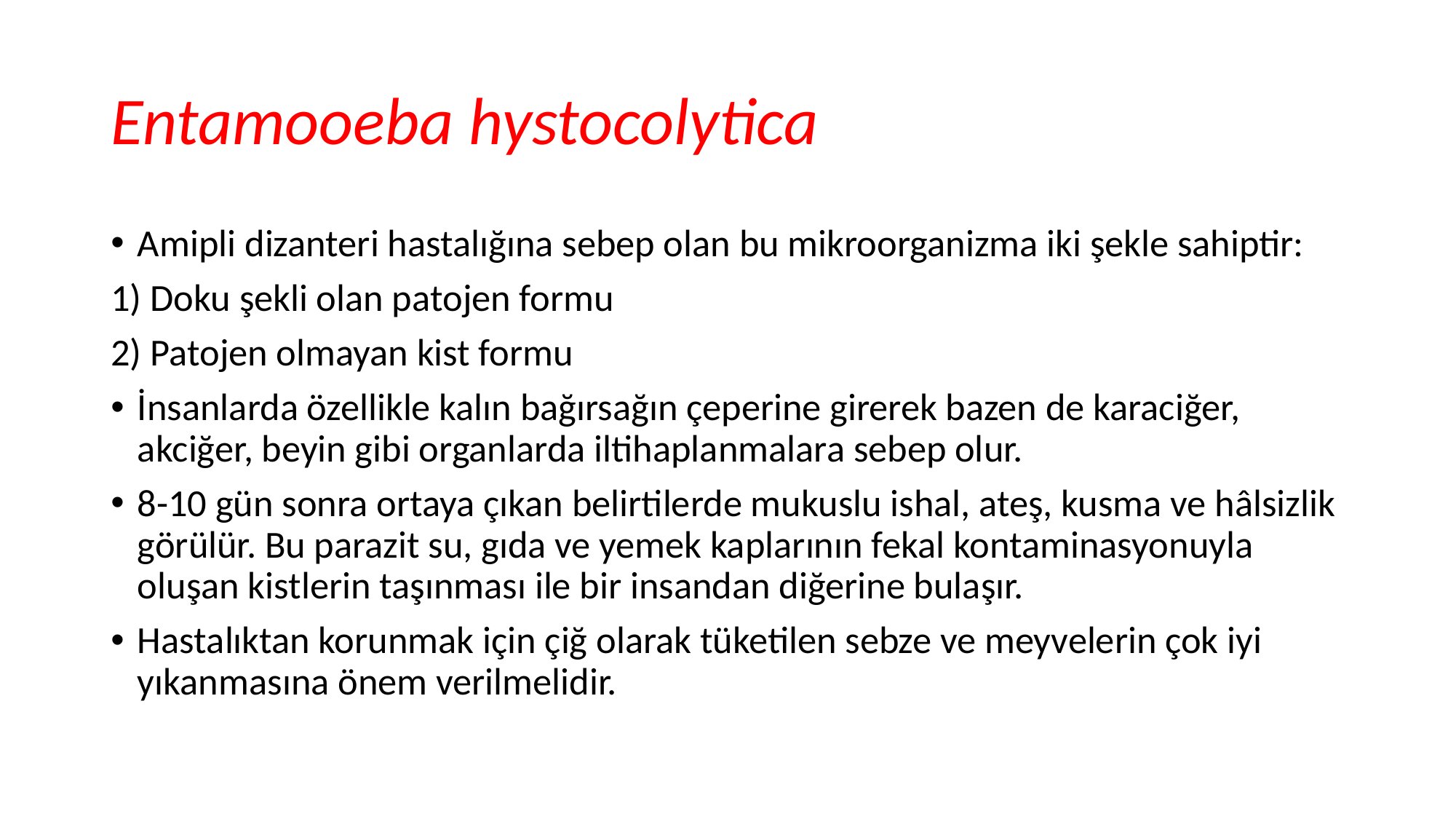

# Entamooeba hystocolytica
Amipli dizanteri hastalığına sebep olan bu mikroorganizma iki şekle sahiptir:
1) Doku şekli olan patojen formu
2) Patojen olmayan kist formu
İnsanlarda özellikle kalın bağırsağın çeperine girerek bazen de karaciğer, akciğer, beyin gibi organlarda iltihaplanmalara sebep olur.
8-10 gün sonra ortaya çıkan belirtilerde mukuslu ishal, ateş, kusma ve hâlsizlik görülür. Bu parazit su, gıda ve yemek kaplarının fekal kontaminasyonuyla oluşan kistlerin taşınması ile bir insandan diğerine bulaşır.
Hastalıktan korunmak için çiğ olarak tüketilen sebze ve meyvelerin çok iyi yıkanmasına önem verilmelidir.